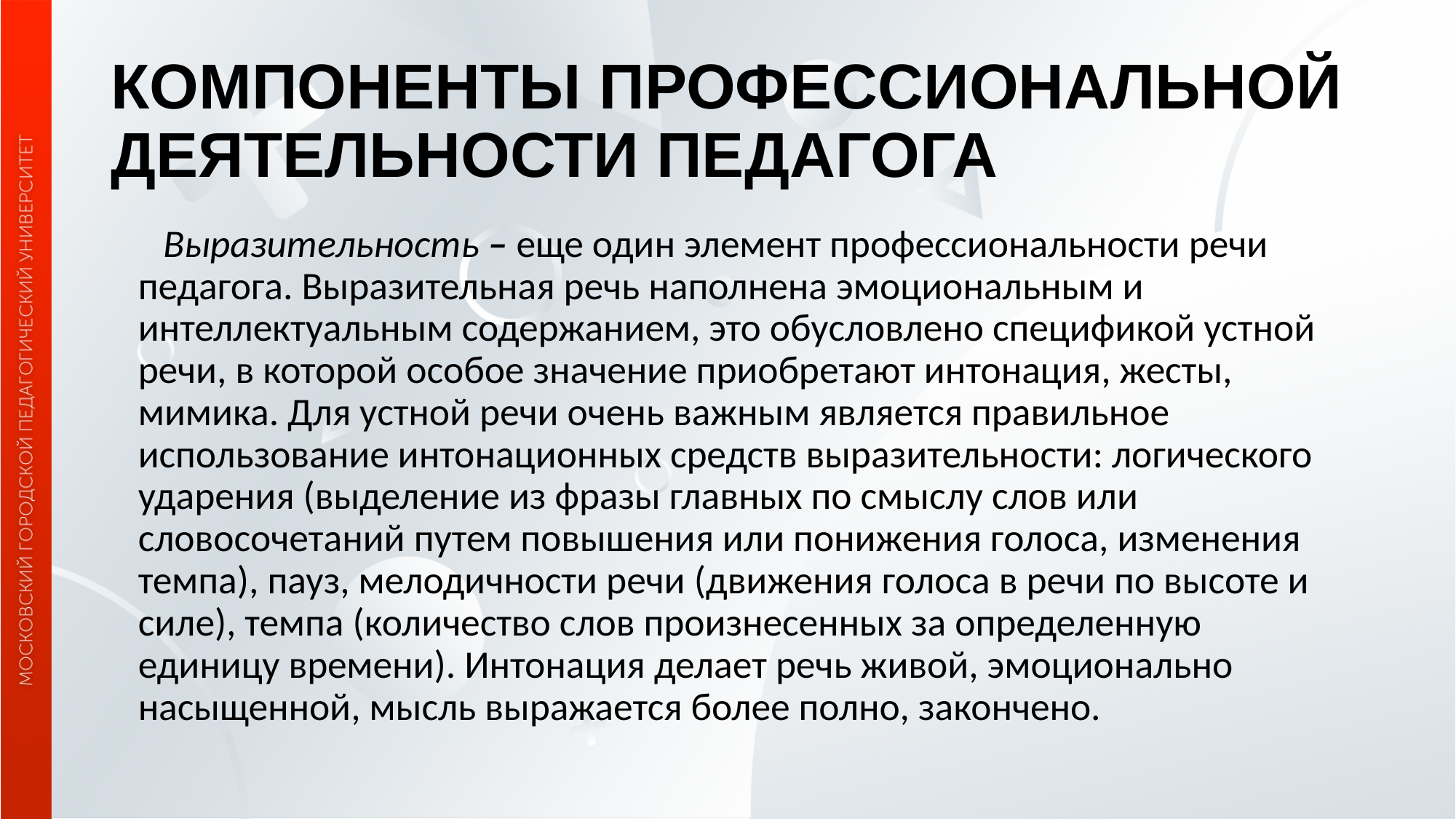

# КОМПОНЕНТЫ ПРОФЕССИОНАЛЬНОЙ ДЕЯТЕЛЬНОСТИ ПЕДАГОГА
      Выразительность – еще один элемент профессиональности речи педагога. Выразительная речь наполнена эмоциональным и интеллектуальным содержанием, это обусловлено спецификой устной речи, в которой особое значение приобретают интонация, жесты, мимика. Для устной речи очень важным является правильное использование интонационных средств выразительности: логического ударения (выделение из фразы главных по смыслу слов или словосочетаний путем повышения или понижения голоса, изменения темпа), пауз, мелодичности речи (движения голоса в речи по высоте и силе), темпа (количество слов произнесенных за определенную единицу времени). Интонация делает речь живой, эмоционально насыщенной, мысль выражается более полно, закончено.